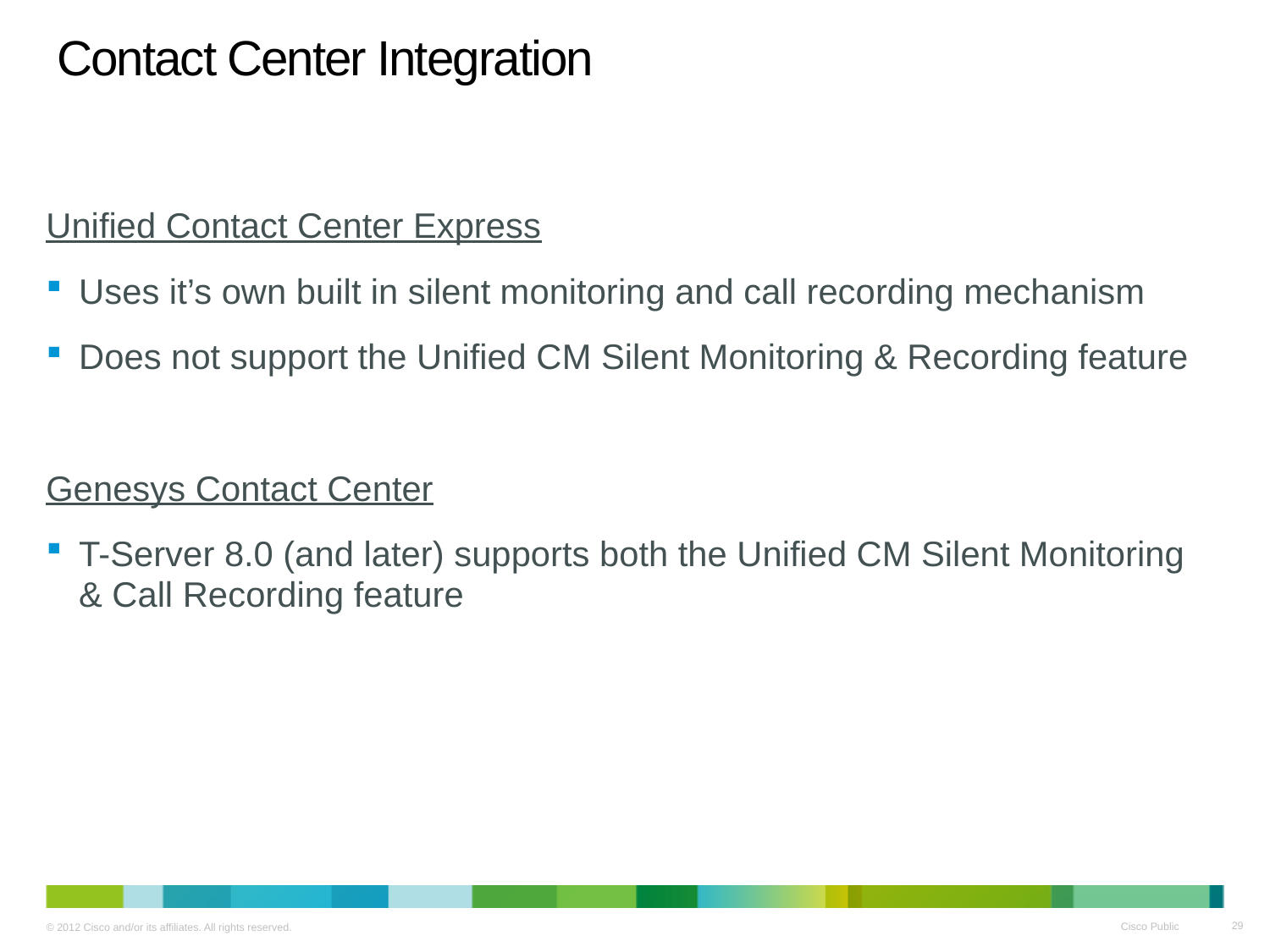

# Contact Center Integration
Unified Contact Center Express
Uses it’s own built in silent monitoring and call recording mechanism
Does not support the Unified CM Silent Monitoring & Recording feature

Genesys Contact Center
T-Server 8.0 (and later) supports both the Unified CM Silent Monitoring & Call Recording feature